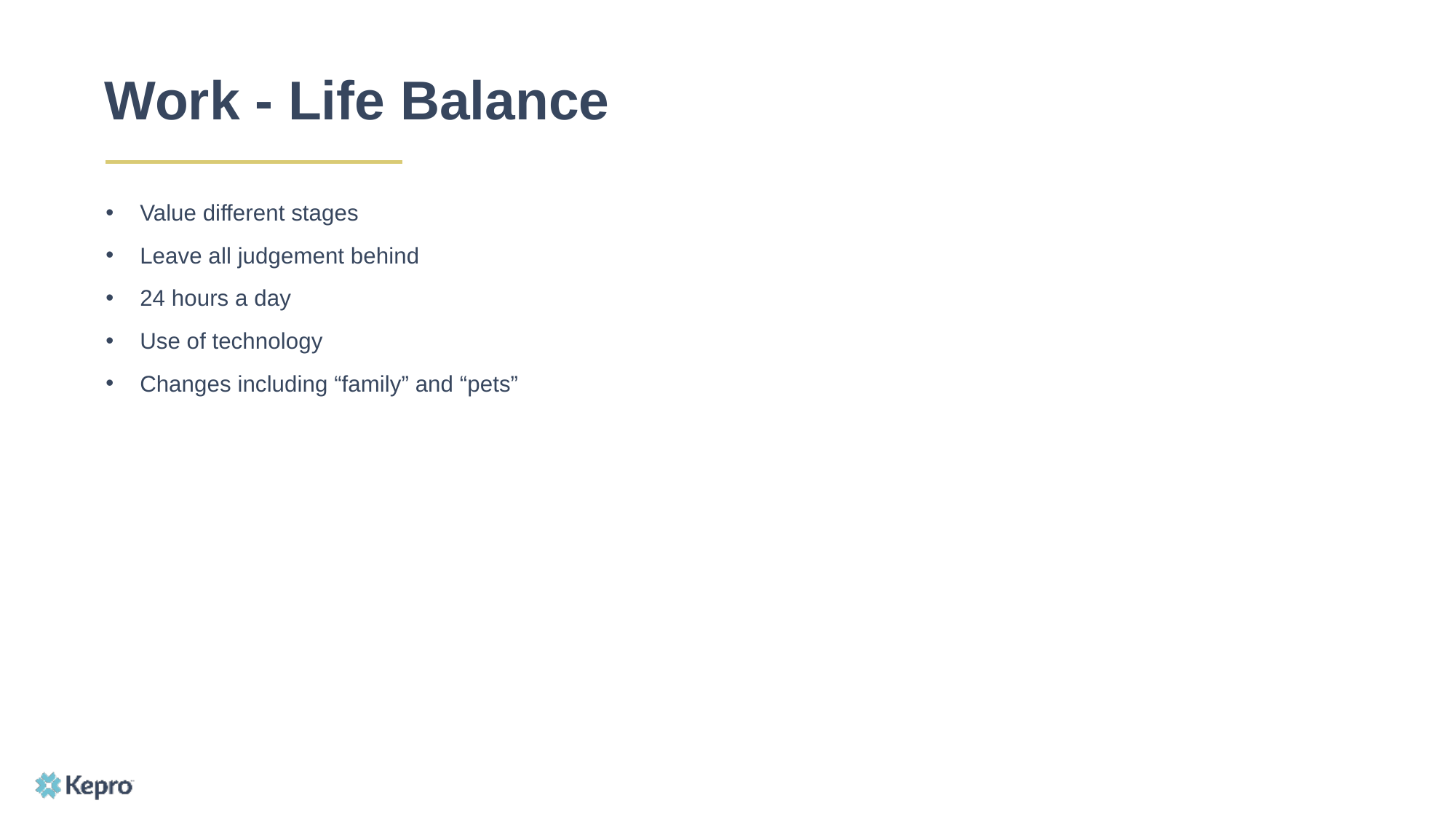

# Work - Life Balance
Value different stages
Leave all judgement behind
24 hours a day
Use of technology
Changes including “family” and “pets”